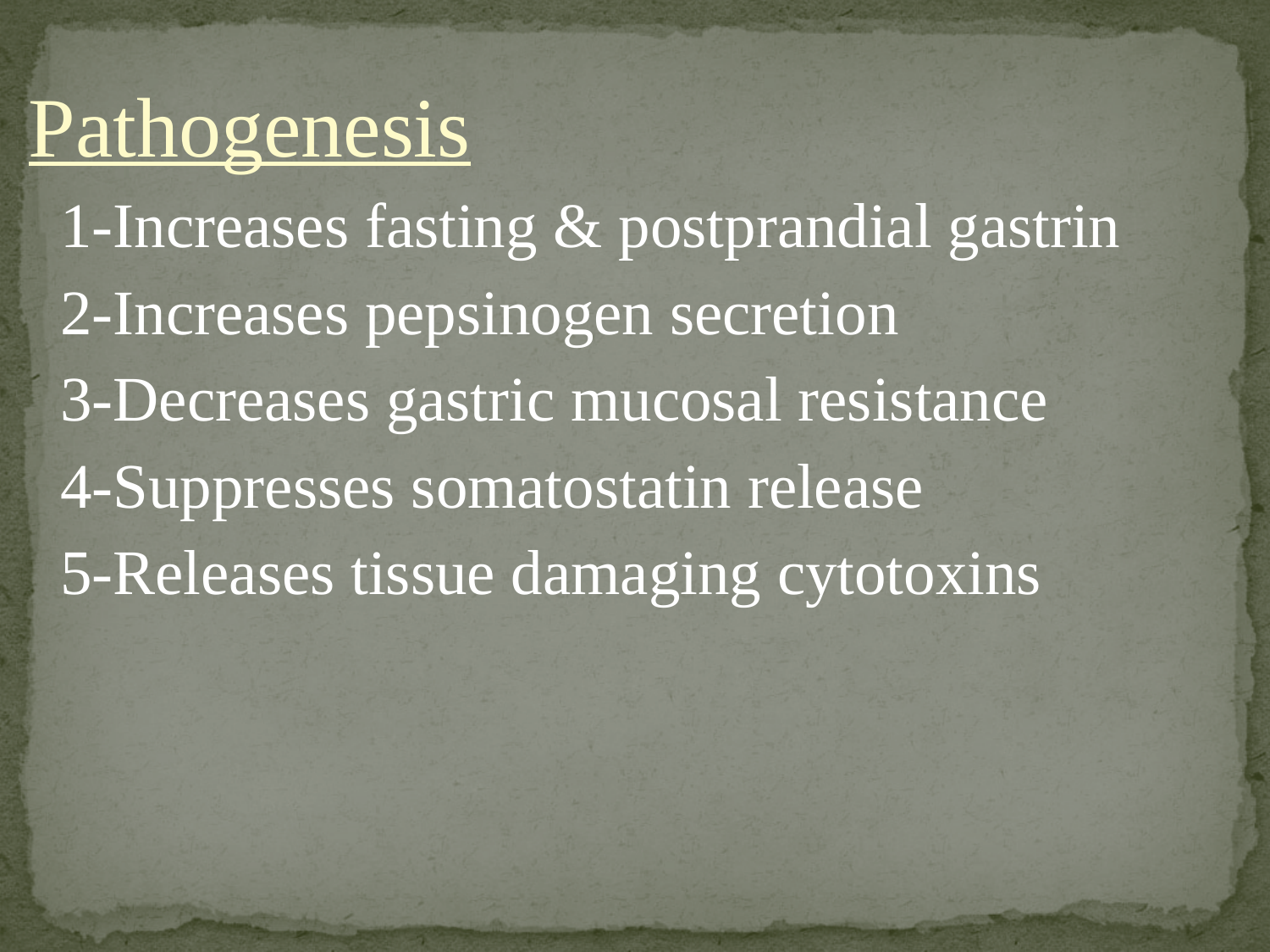

Pathogenesis
   1-Increases fasting & postprandial gastrin
   2-Increases pepsinogen secretion
   3-Decreases gastric mucosal resistance
   4-Suppresses somatostatin release
   5-Releases tissue damaging cytotoxins